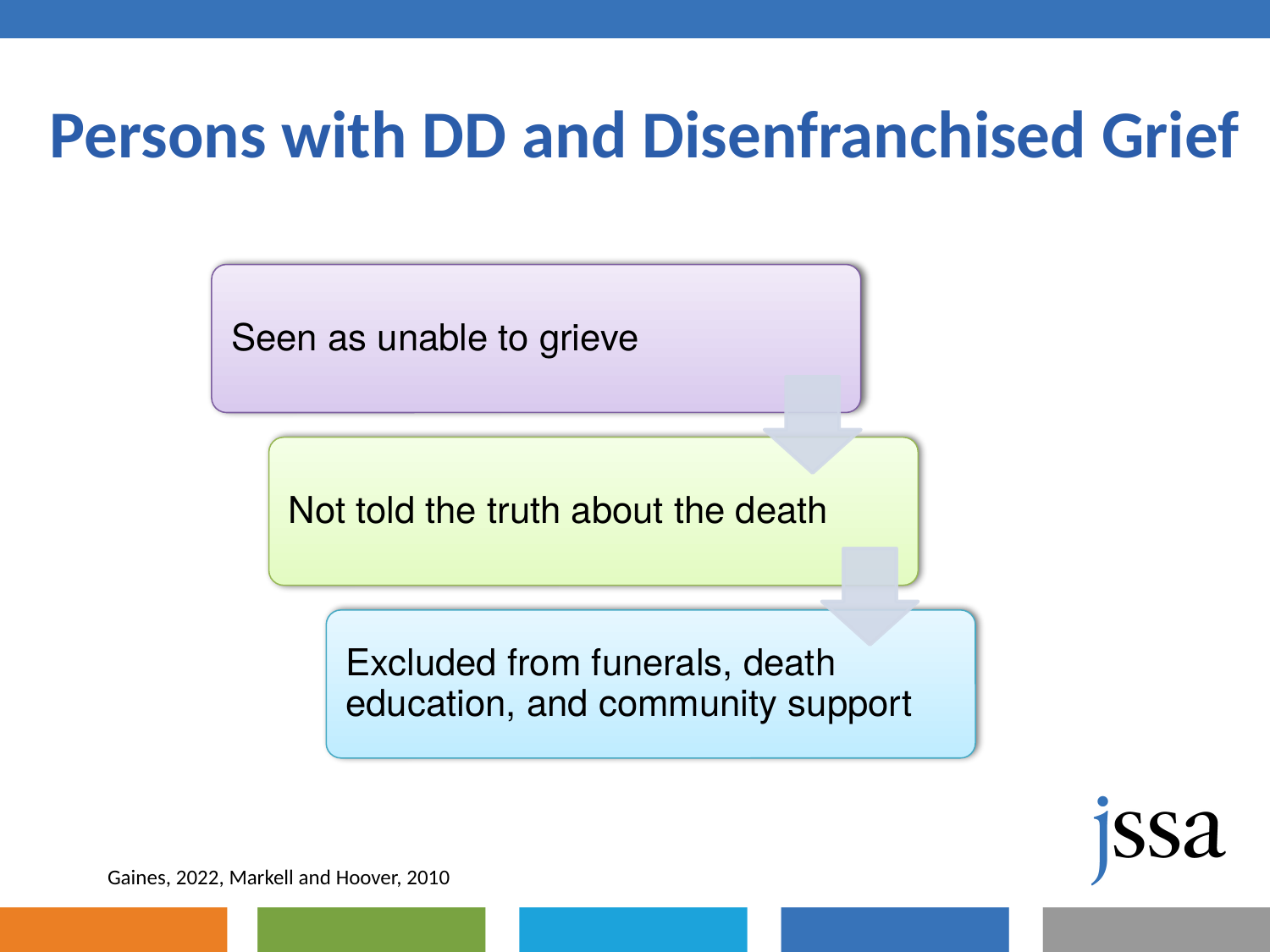

# Persons with DD and Disenfranchised Grief
Seen as unable to grieve
Not told the truth about the death
Excluded from funerals, death education, and community support

Gaines, 2022, Markell and Hoover, 2010